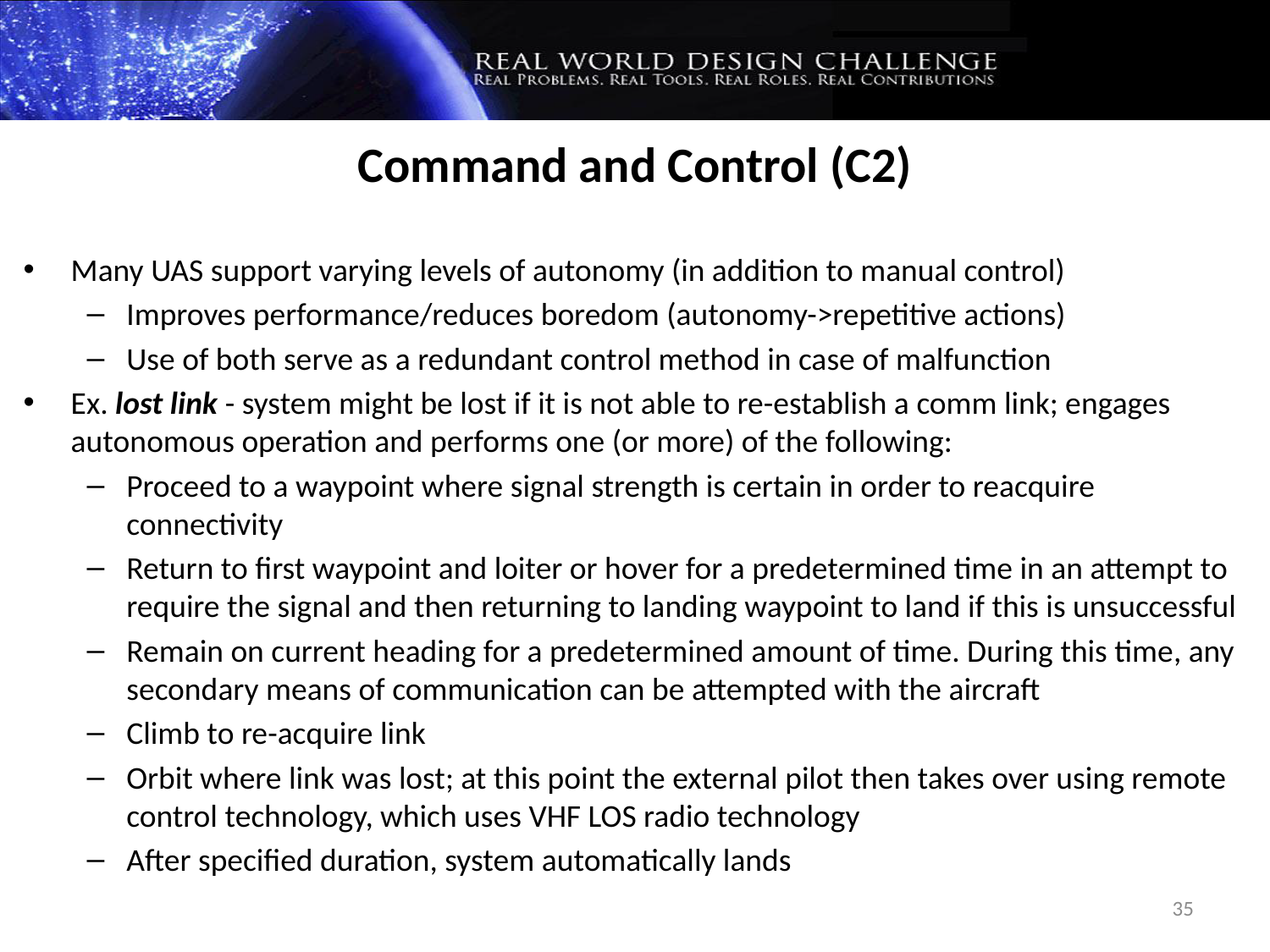

Command and Control (C2)

Many UAS support varying levels of autonomy (in addition to manual control)
Improves performance/reduces boredom (autonomy->repetitive actions)
Use of both serve as a redundant control method in case of malfunction
Ex. lost link - system might be lost if it is not able to re-establish a comm link; engages autonomous operation and performs one (or more) of the following:
Proceed to a waypoint where signal strength is certain in order to reacquire connectivity
Return to first waypoint and loiter or hover for a predetermined time in an attempt to require the signal and then returning to landing waypoint to land if this is unsuccessful
Remain on current heading for a predetermined amount of time. During this time, any secondary means of communication can be attempted with the aircraft
Climb to re-acquire link
Orbit where link was lost; at this point the external pilot then takes over using remote control technology, which uses VHF LOS radio technology
After specified duration, system automatically lands
35